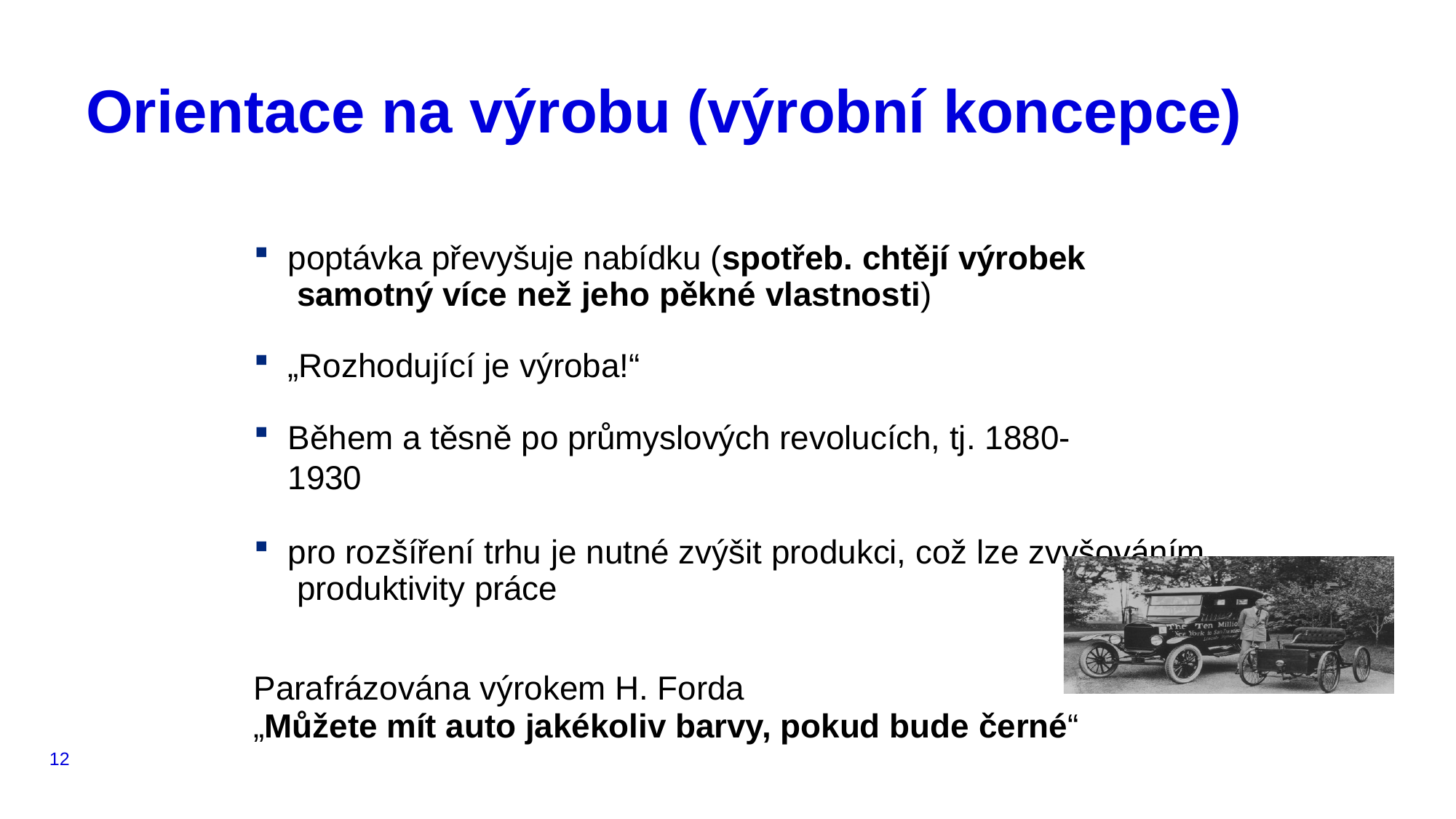

# Orientace na výrobu (výrobní koncepce)
poptávka převyšuje nabídku (spotřeb. chtějí výrobek  samotný více než jeho pěkné vlastnosti)
„Rozhodující je výroba!“
Během a těsně po průmyslových revolucích, tj. 1880-1930

pro rozšíření trhu je nutné zvýšit produkci, což lze zvyšováním  produktivity práce

Parafrázována výrokem H. Forda
„Můžete mít auto jakékoliv barvy, pokud bude černé“
12